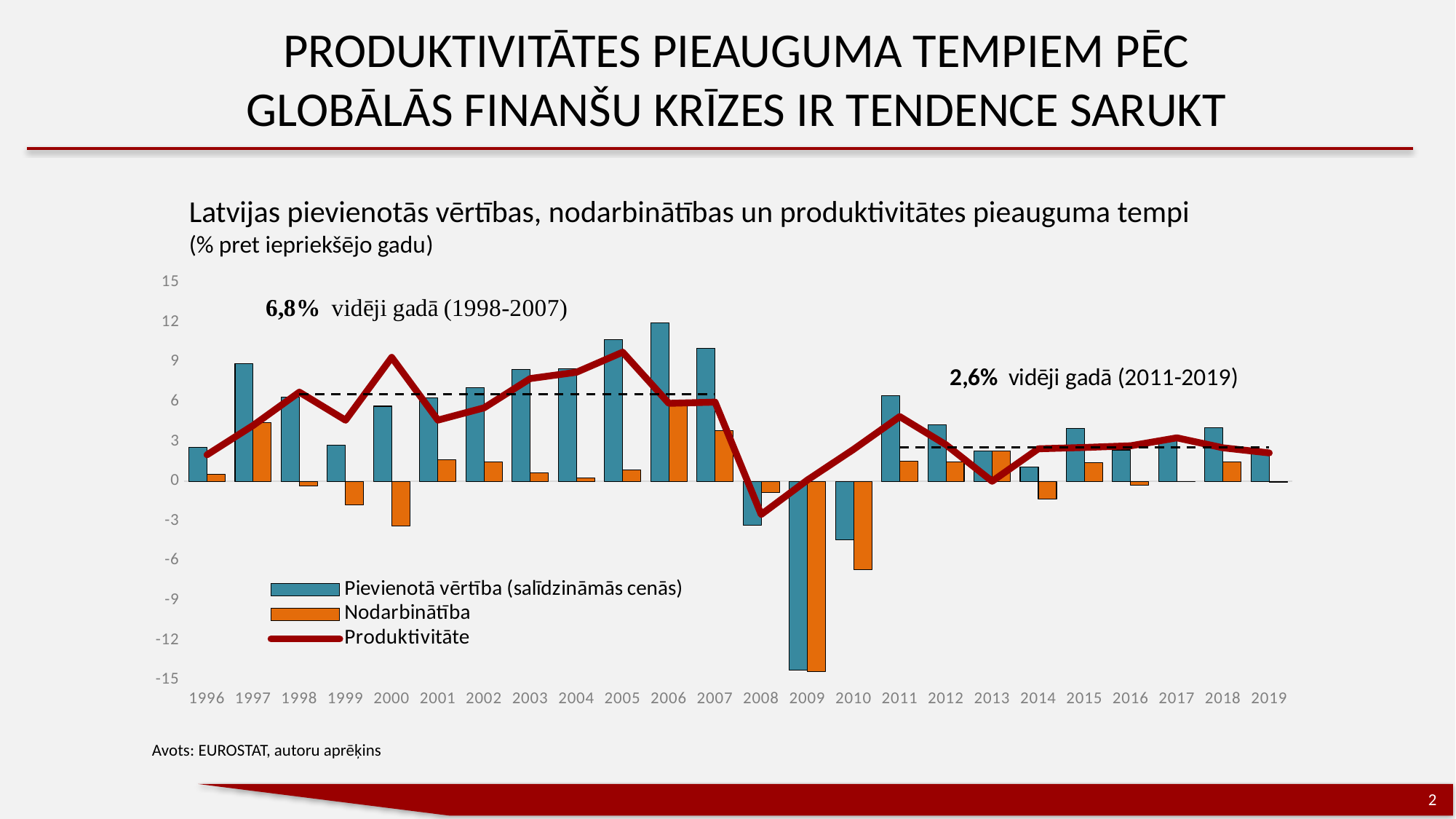

# PRODUKTIVITĀTES PIEAUGUMA TEMPIEM PĒC GLOBĀLĀS FINANŠU KRĪZES IR TENDENCE SARUKT
Latvijas pievienotās vērtības, nodarbinātības un produktivitātes pieauguma tempi
(% pret iepriekšējo gadu)

### Chart

| Category | Pievienotā vērtība (salīdzināmās cenās) | Nodarbinātība | Produktivitāte |  |  |
|---|---|---|---|---|---|
| 1996 | 2.5695232046454777 | 0.5558004278695847 | 2.002592359871258 | None | None |
| 1997 | 8.863570019549385 | 4.4506927813889945 | 4.224842478925808 | None | None |
| 1998 | 6.340448698676312 | -0.36950224669648435 | 6.73483631687499 | 6.596065678106868 | None |
| 1999 | 2.7408879040269056 | -1.793749614744499 | 4.617463247993257 | 6.596065678106868 | None |
| 2000 | 5.672445465836645 | -3.3716210561553197 | 9.359638049240075 | 6.596065678106868 | None |
| 2001 | 6.322316376228159 | 1.625004059803615 | 4.622201356725469 | 6.596065678106868 | None |
| 2002 | 7.082949949360213 | 1.4509427932246695 | 5.5514586666923265 | 6.596065678106868 | None |
| 2003 | 8.434353112810385 | 0.6258400537634259 | 7.759948195090786 | 6.596065678106868 | None |
| 2004 | 8.501747324854222 | 0.24418750260883826 | 8.237445010994236 | 6.596065678106868 | None |
| 2005 | 10.724869170467173 | 0.8879681872124223 | 9.750321232558605 | 6.596065678106868 | None |
| 2006 | 11.986561384860678 | 5.757622659031128 | 5.889824836467852 | 6.596065678106868 | None |
| 2007 | 10.026864862116327 | 3.816771549831685 | 5.981782345546932 | 6.596065678106868 | None |
| 2008 | -3.3270558694287473 | -0.845809016324111 | -2.5024124835158403 | None | None |
| 2009 | -14.259819934666567 | -14.345019761721971 | 0.09946862029318027 | None | None |
| 2010 | -4.407015913578817 | -6.662461824458916 | 2.416440325047205 | None | None |
| 2011 | 6.468844172256254 | 1.5067989709665426 | 4.888387035738305 | None | 2.584959951984672 |
| 2012 | 4.252016672068805 | 1.4493938473756742 | 2.7625821292826203 | None | 2.584959951984672 |
| 2013 | 2.309918857257955 | 2.302476313274937 | 0.007275037957271024 | None | 2.584959951984672 |
| 2014 | 1.0738835292204243 | -1.350393302049227 | 2.4574622367146333 | None | 2.584959951984672 |
| 2015 | 4.006826256526665 | 1.411085634760397 | 2.5596221611462084 | None | 2.584959951984672 |
| 2016 | 2.372877215411478 | -0.30371203599550256 | 2.6847431394570833 | None | 2.584959951984672 |
| 2017 | 3.250516033837499 | -0.03497687013425832 | 3.2866424686397835 | None | 2.584959951984672 |
| 2018 | 4.024498285890374 | 1.4548696937888792 | 2.532779944281785 | None | 2.584959951984672 |
| 2019 | 2.0540032141243643 | -0.09122463510145451 | 2.1471866123779364 | None | 2.584959951984672 |
Avots: EUROSTAT, autoru aprēķins
2